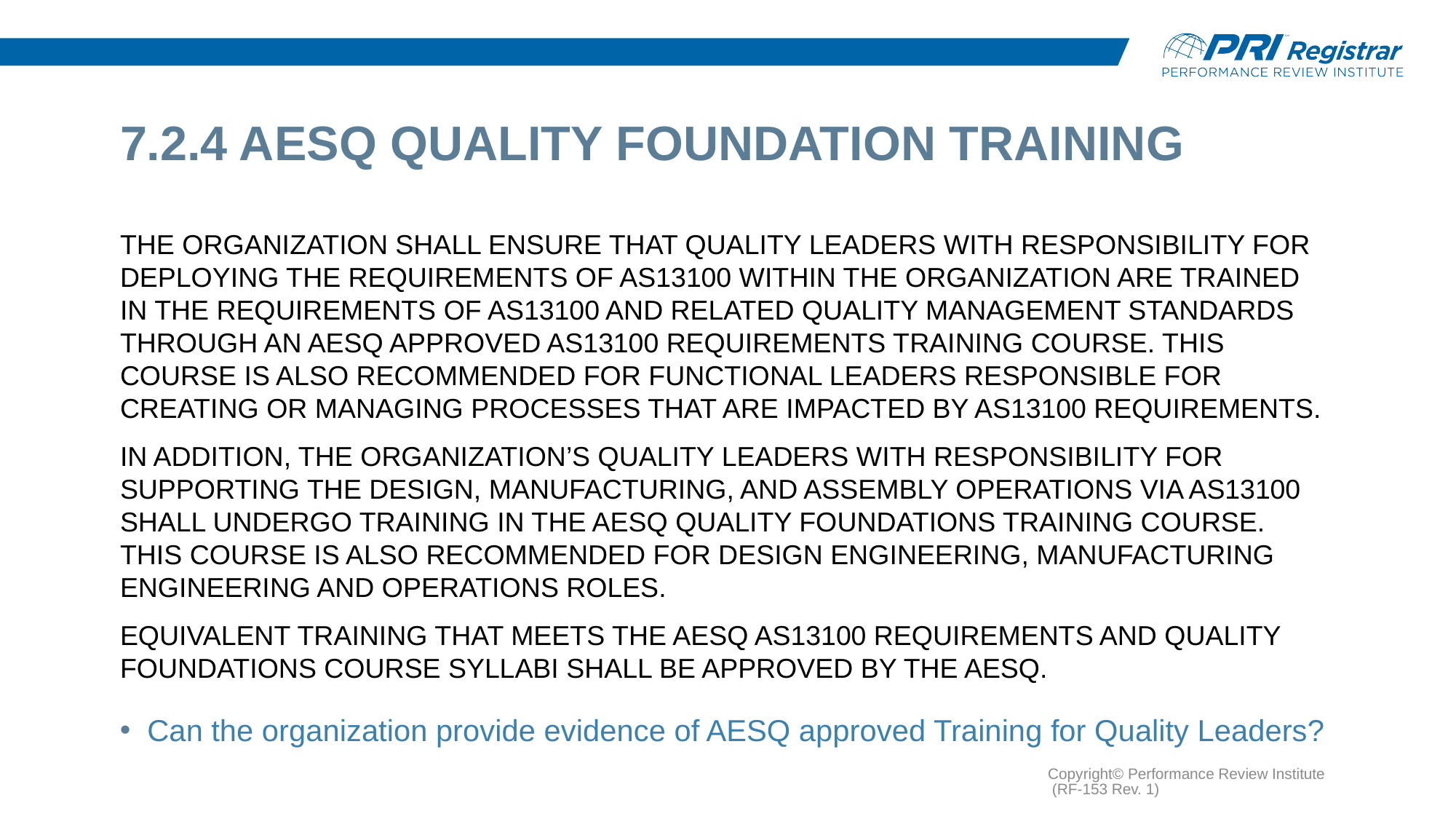

# 7.2.4 AESQ Quality Foundation Training

The organization shall ensure that Quality Leaders with responsibility for deploying the requirements of AS13100 within the organization are trained in the requirements of AS13100 and related Quality Management Standards through an AESQ approved AS13100 Requirements training course. This course is also recommended for functional leaders responsible for creating or managing processes that are impacted by AS13100 Requirements.
In addition, the organization’s Quality Leaders with responsibility for supporting the design, manufacturing, and assembly operations via AS13100 shall undergo training in the AESQ Quality Foundations Training course. This course is also recommended for design engineering, manufacturing engineering and operations roles.
Equivalent training that meets the AESQ AS13100 Requirements and Quality Foundations course syllabi shall be approved by the AESQ.
Can the organization provide evidence of AESQ approved Training for Quality Leaders?
Copyright© Performance Review Institute (RF-153 Rev. 1)